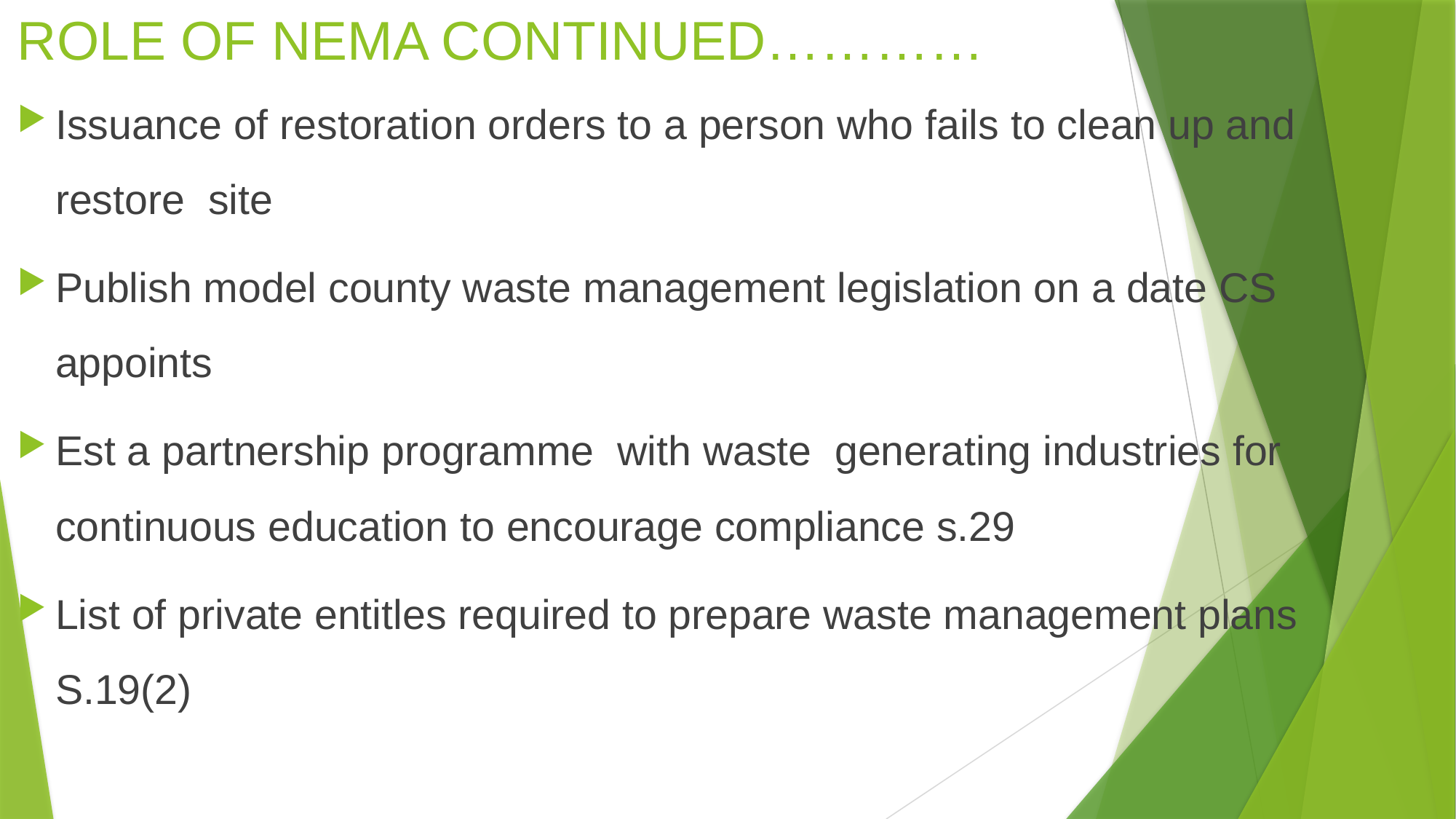

# ROLE OF NEMA CONTINUED…………
Issuance of restoration orders to a person who fails to clean up and restore  site
Publish model county waste management legislation on a date CS appoints
Est a partnership programme  with waste  generating industries for continuous education to encourage compliance s.29
List of private entitles required to prepare waste management plans S.19(2)